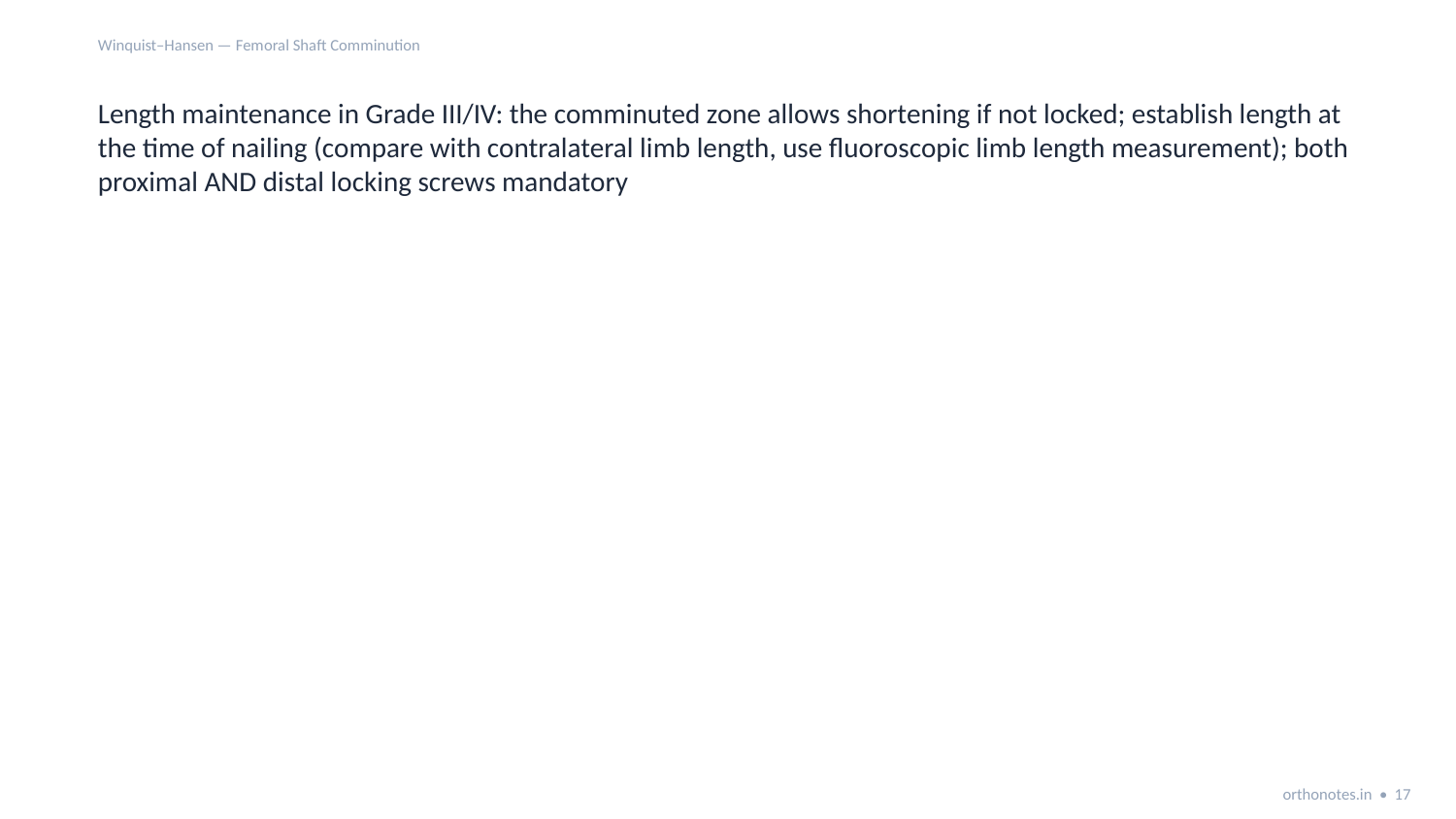

Winquist–Hansen — Femoral Shaft Comminution
Length maintenance in Grade III/IV: the comminuted zone allows shortening if not locked; establish length at the time of nailing (compare with contralateral limb length, use fluoroscopic limb length measurement); both proximal AND distal locking screws mandatory
orthonotes.in  •  17